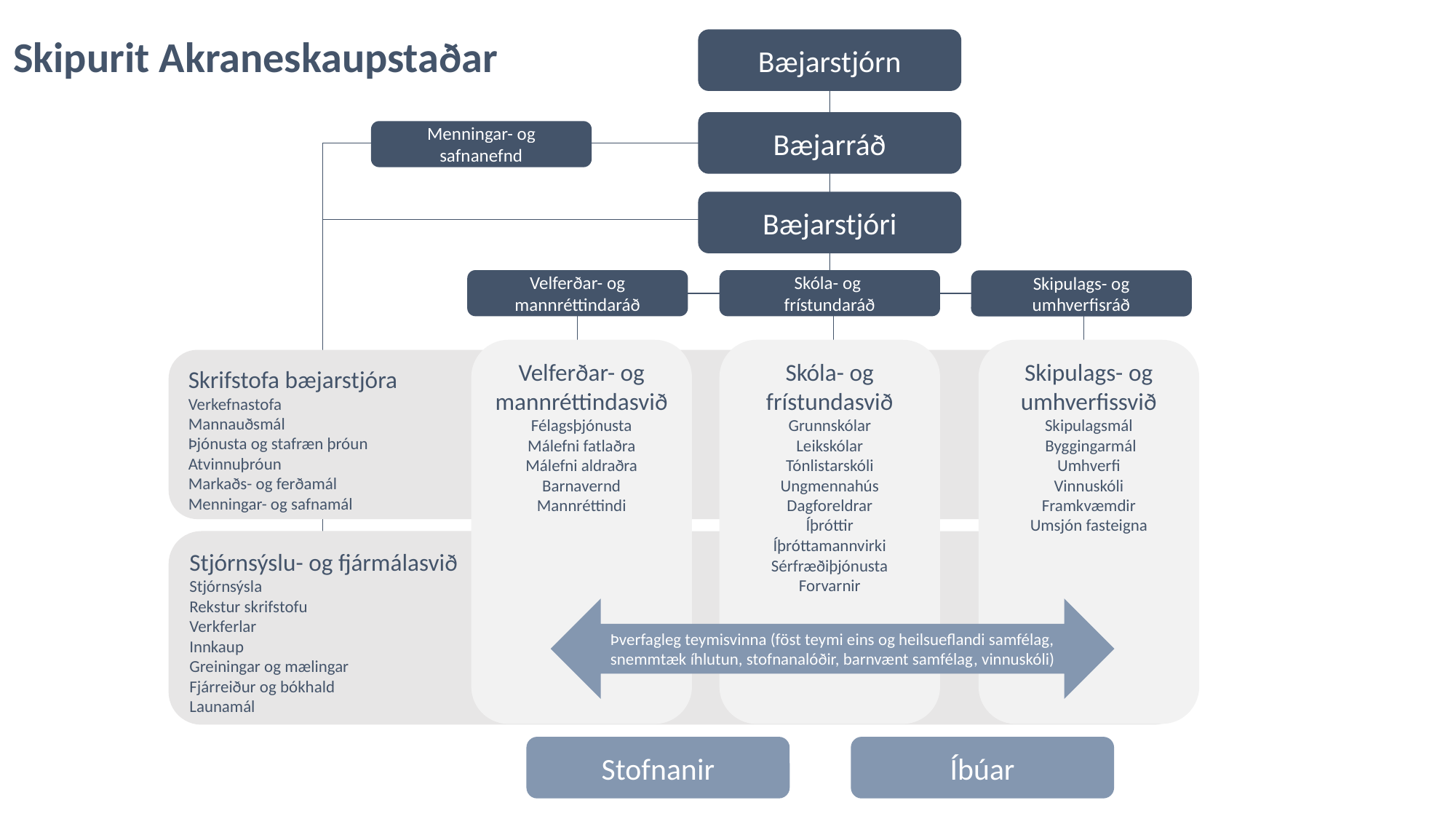

Skipurit Akraneskaupstaðar
Bæjarstjórn
Bæjarráð
Menningar- og safnanefnd
Bæjarstjóri
Velferðar- og mannréttindaráð
Skóla- og
frístundaráð
Skipulags- og umhverfisráð
Velferðar- og mannréttindasvið
Félagsþjónusta
Málefni fatlaðra
Málefni aldraðra Barnavernd
Mannréttindi
Skóla- og frístundasvið
Grunnskólar
Leikskólar
Tónlistarskóli
Ungmennahús
Dagforeldrar
Íþróttir
Íþróttamannvirki Sérfræðiþjónusta
Forvarnir
Skipulags- og umhverfissvið
Skipulagsmál
 Byggingarmál
Umhverfi
Vinnuskóli
Framkvæmdir
Umsjón fasteigna
Skrifstofa bæjarstjóra
Verkefnastofa
Mannauðsmál
Þjónusta og stafræn þróun
Atvinnuþróun
Markaðs- og ferðamál
Menningar- og safnamál

Stjórnsýslu- og fjármálasvið
Stjórnsýsla
Rekstur skrifstofu
Verkferlar
Innkaup
Greiningar og mælingar
Fjárreiður og bókhald
Launamál
Þverfagleg teymisvinna (föst teymi eins og heilsueflandi samfélag, snemmtæk íhlutun, stofnanalóðir, barnvænt samfélag, vinnuskóli)
Stofnanir
Íbúar